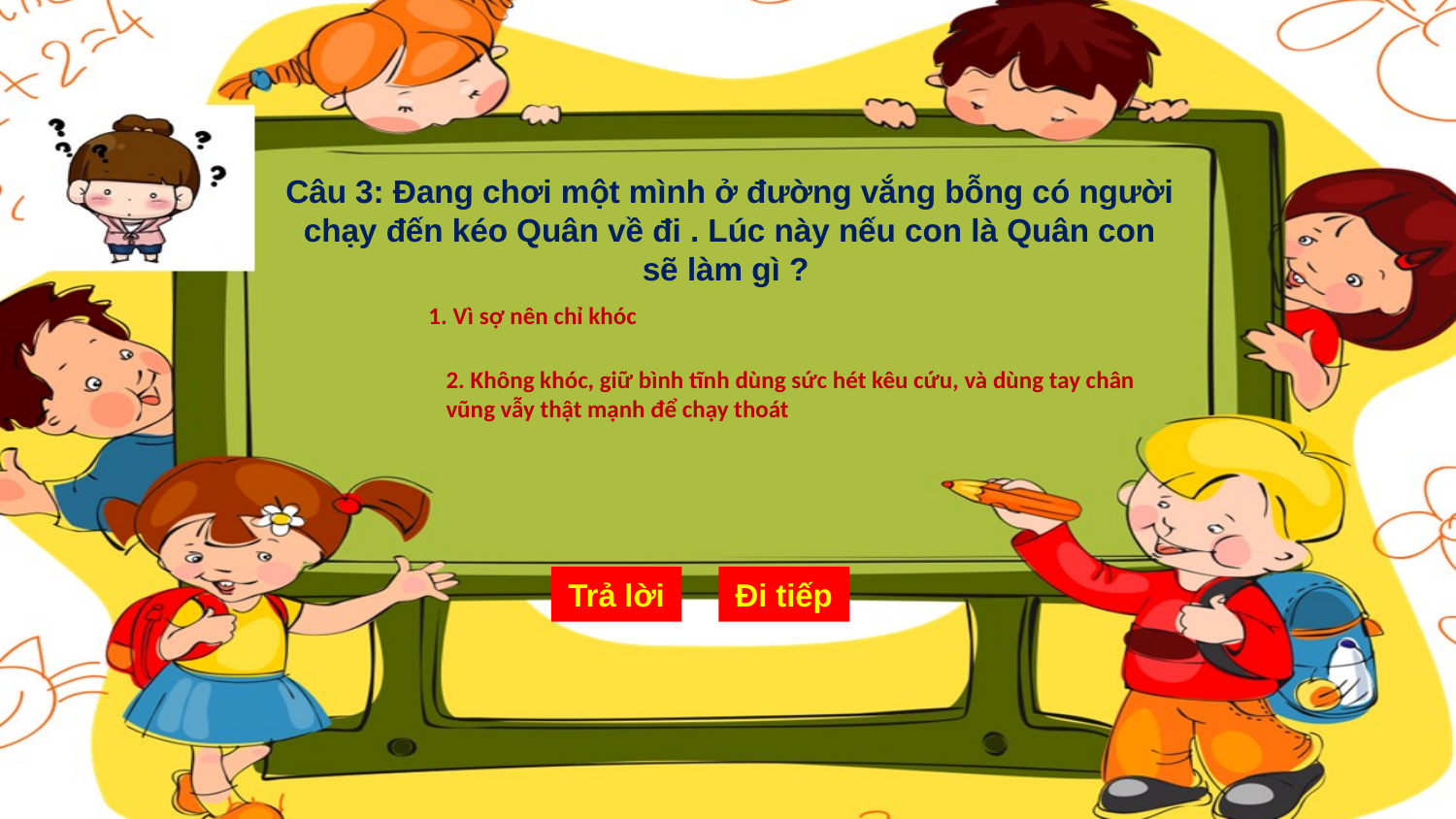

Câu 3: Đang chơi một mình ở đường vắng bỗng có người chạy đến kéo Quân về đi . Lúc này nếu con là Quân con sẽ làm gì ?
1. Vì sợ nên chỉ khóc
2. Không khóc, giữ bình tĩnh dùng sức hét kêu cứu, và dùng tay chân vũng vẫy thật mạnh để chạy thoát
Trả lời
Đi tiếp